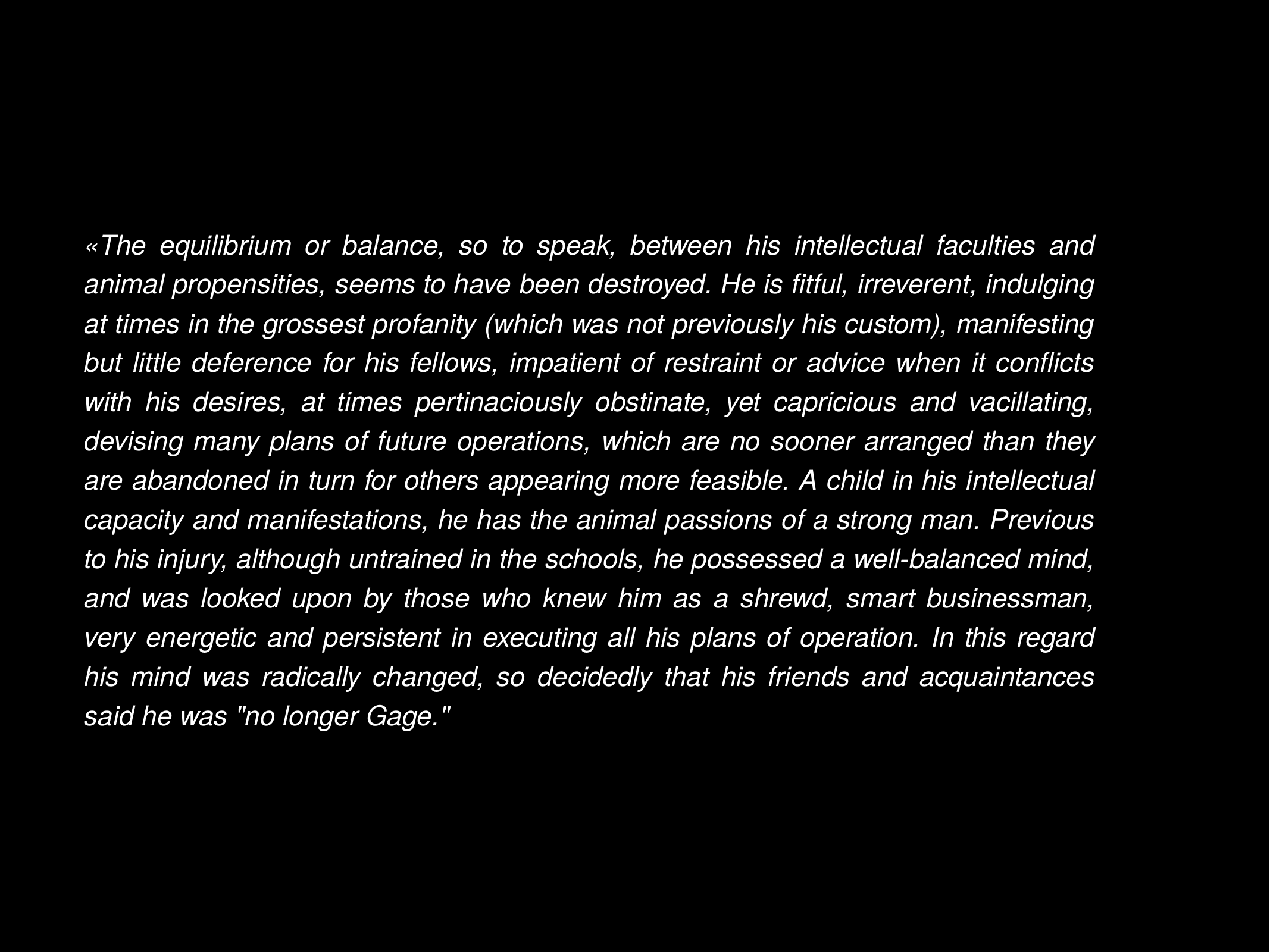

«The equilibrium or balance, so to speak, between his intellectual faculties and animal propensities, seems to have been destroyed. He is fitful, irreverent, indulging at times in the grossest profanity (which was not previously his custom), manifesting but little deference for his fellows, impatient of restraint or advice when it conflicts with his desires, at times pertinaciously obstinate, yet capricious and vacillating, devising many plans of future operations, which are no sooner arranged than they are abandoned in turn for others appearing more feasible. A child in his intellectual capacity and manifestations, he has the animal passions of a strong man. Previous to his injury, although untrained in the schools, he possessed a well-balanced mind, and was looked upon by those who knew him as a shrewd, smart businessman, very energetic and persistent in executing all his plans of operation. In this regard his mind was radically changed, so decidedly that his friends and acquaintances said he was "no longer Gage."